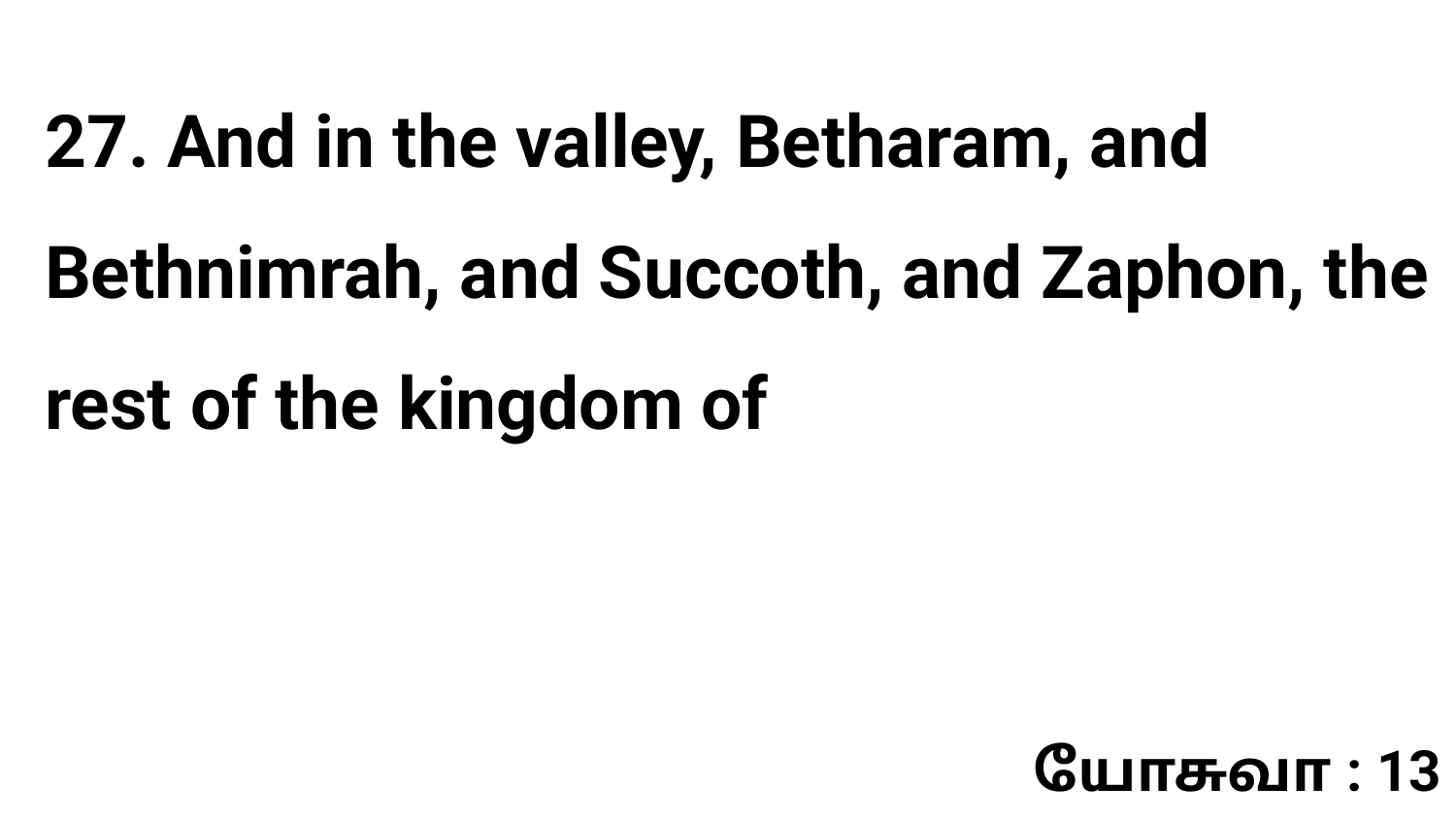

27. And in the valley, Betharam, and Bethnimrah, and Succoth, and Zaphon, the rest of the kingdom of
யோசுவா : 13